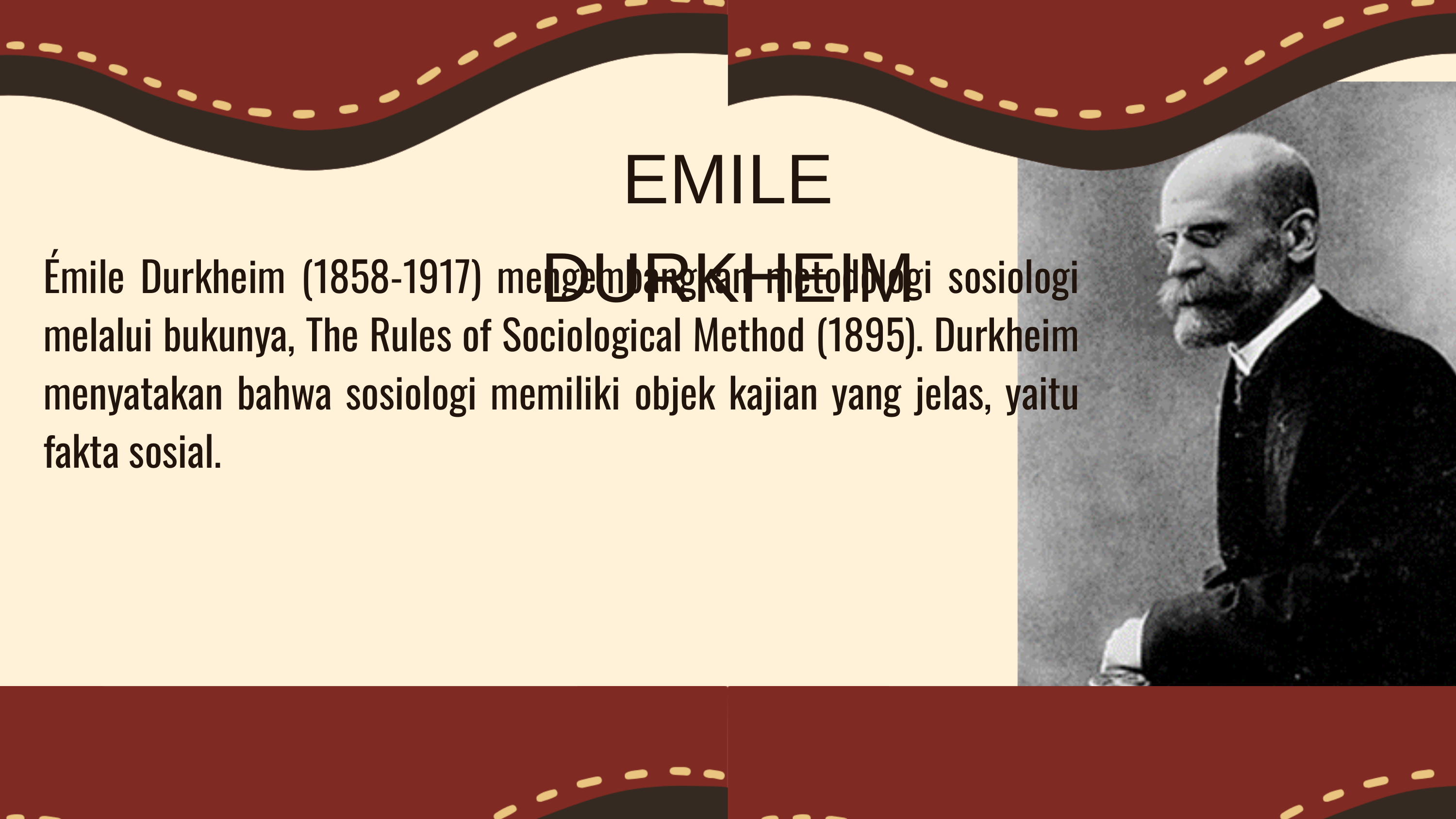

EMILE DURKHEIM
Émile Durkheim (1858-1917) mengembangkan metodologi sosiologi melalui bukunya, The Rules of Sociological Method (1895). Durkheim menyatakan bahwa sosiologi memiliki objek kajian yang jelas, yaitu fakta sosial.